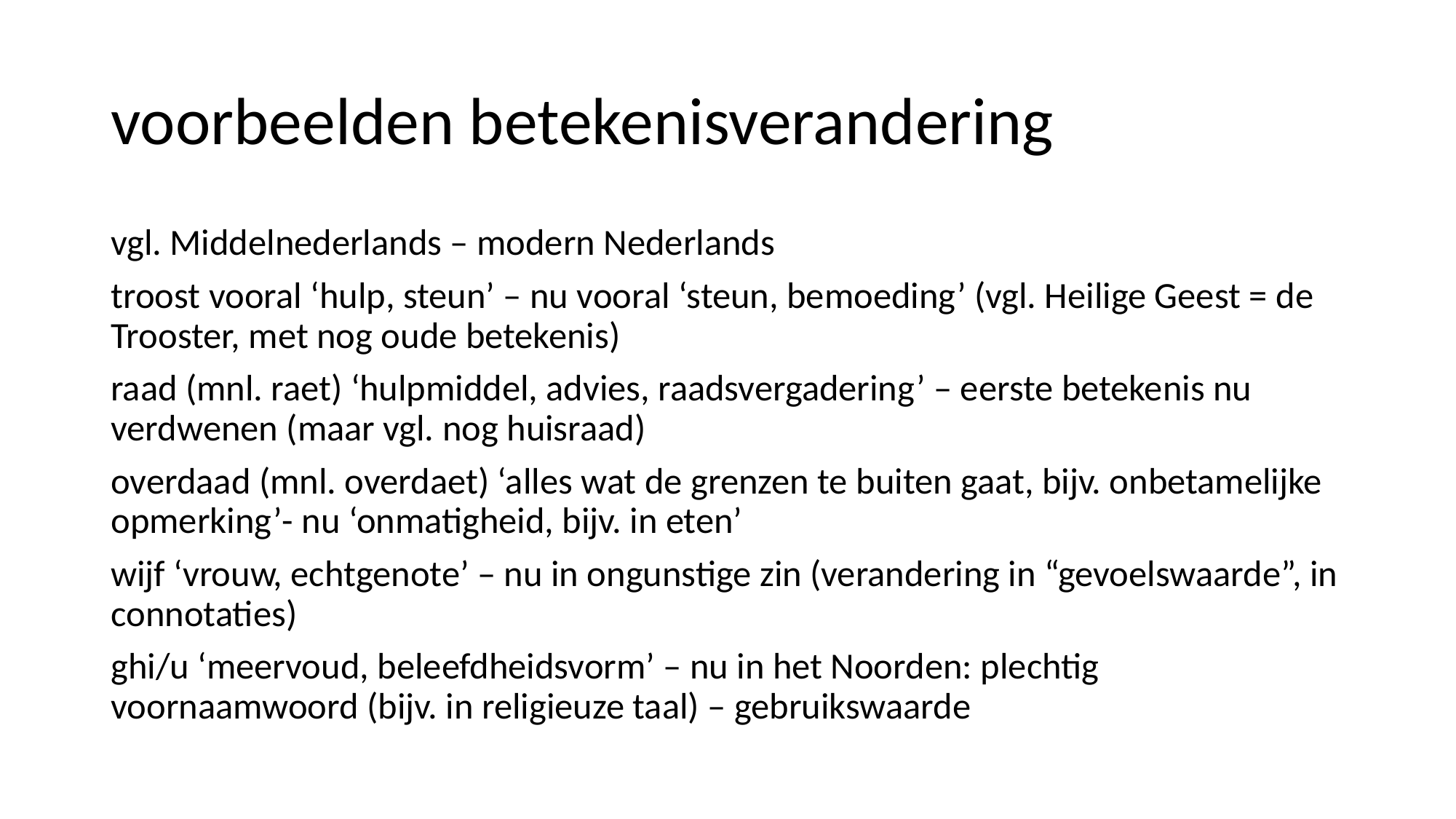

# voorbeelden betekenisverandering
vgl. Middelnederlands – modern Nederlands
troost vooral ‘hulp, steun’ – nu vooral ‘steun, bemoeding’ (vgl. Heilige Geest = de Trooster, met nog oude betekenis)
raad (mnl. raet) ‘hulpmiddel, advies, raadsvergadering’ – eerste betekenis nu verdwenen (maar vgl. nog huisraad)
overdaad (mnl. overdaet) ‘alles wat de grenzen te buiten gaat, bijv. onbetamelijke opmerking’- nu ‘onmatigheid, bijv. in eten’
wijf ‘vrouw, echtgenote’ – nu in ongunstige zin (verandering in “gevoelswaarde”, in connotaties)
ghi/u ‘meervoud, beleefdheidsvorm’ – nu in het Noorden: plechtig voornaamwoord (bijv. in religieuze taal) – gebruikswaarde